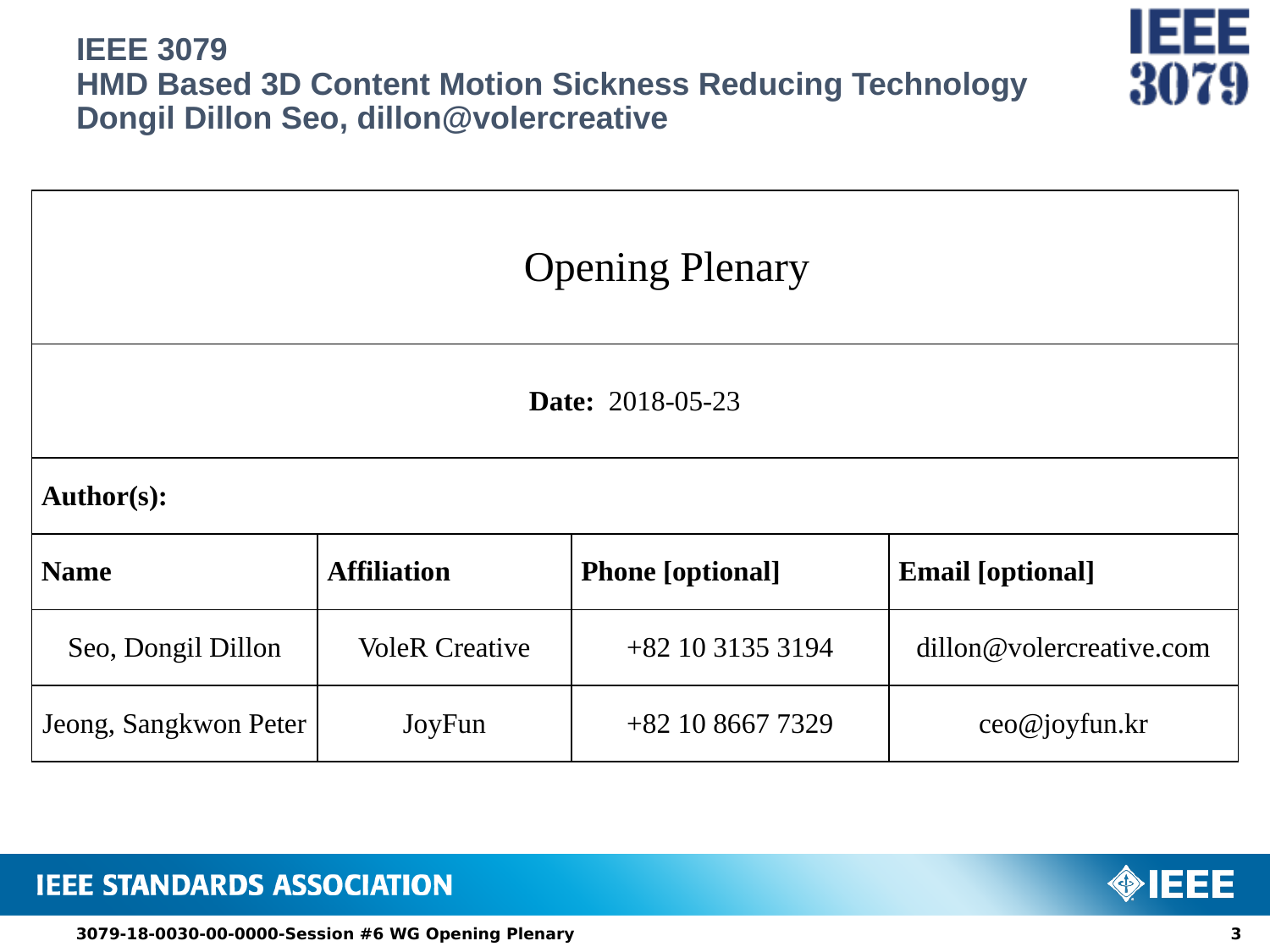

# IEEE 3079 HMD Based 3D Content Motion Sickness Reducing Technology Dongil Dillon Seo, dillon@volercreative

| Opening Plenary |  |  |  |
| --- | --- | --- | --- |
| Date: 2018-05-23 |  |  |  |
| Author(s): |  |  |  |
| Name | Affiliation | Phone [optional] | Email [optional] |
| Seo, Dongil Dillon | VoleR Creative | +82 10 3135 3194 | dillon@volercreative.com |
| Jeong, Sangkwon Peter | JoyFun | +82 10 8667 7329 | ceo@joyfun.kr |
3079-18-0030-00-0000-Session #6 WG Opening Plenary
3